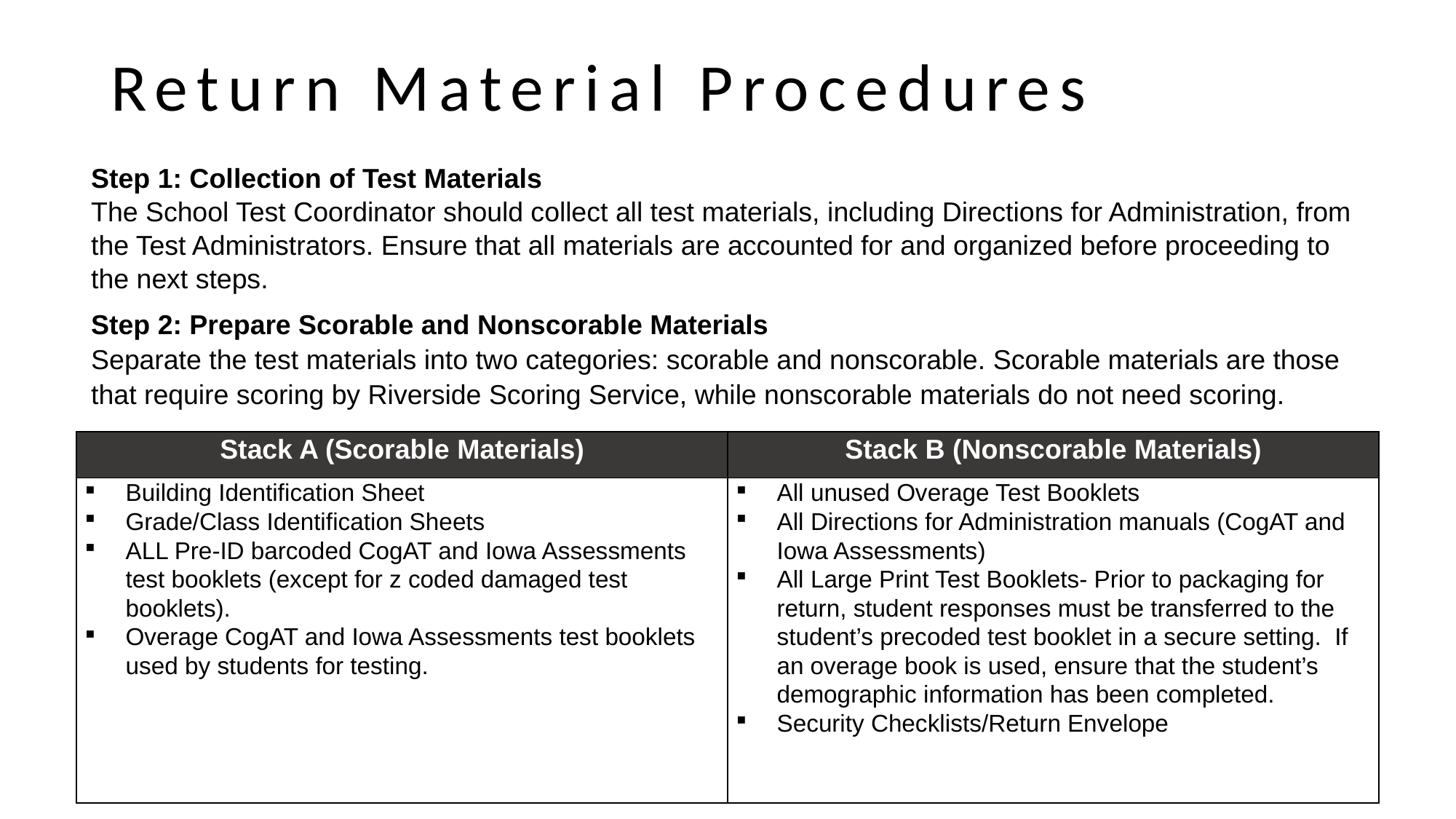

# Return Material Procedures
Step 1: Collection of Test Materials
The School Test Coordinator should collect all test materials, including Directions for Administration, from the Test Administrators. Ensure that all materials are accounted for and organized before proceeding to the next steps.
Step 2: Prepare Scorable and Nonscorable Materials
Separate the test materials into two categories: scorable and nonscorable. Scorable materials are those that require scoring by Riverside Scoring Service, while nonscorable materials do not need scoring.
| Stack A (Scorable Materials) | Stack B (Nonscorable Materials) |
| --- | --- |
| Building Identification Sheet Grade/Class Identification Sheets ALL Pre-ID barcoded CogAT and Iowa Assessments test booklets (except for z coded damaged test booklets). Overage CogAT and Iowa Assessments test booklets used by students for testing. | All unused Overage Test Booklets All Directions for Administration manuals (CogAT and Iowa Assessments) All Large Print Test Booklets- Prior to packaging for return, student responses must be transferred to the student’s precoded test booklet in a secure setting. If an overage book is used, ensure that the student’s demographic information has been completed. Security Checklists/Return Envelope |